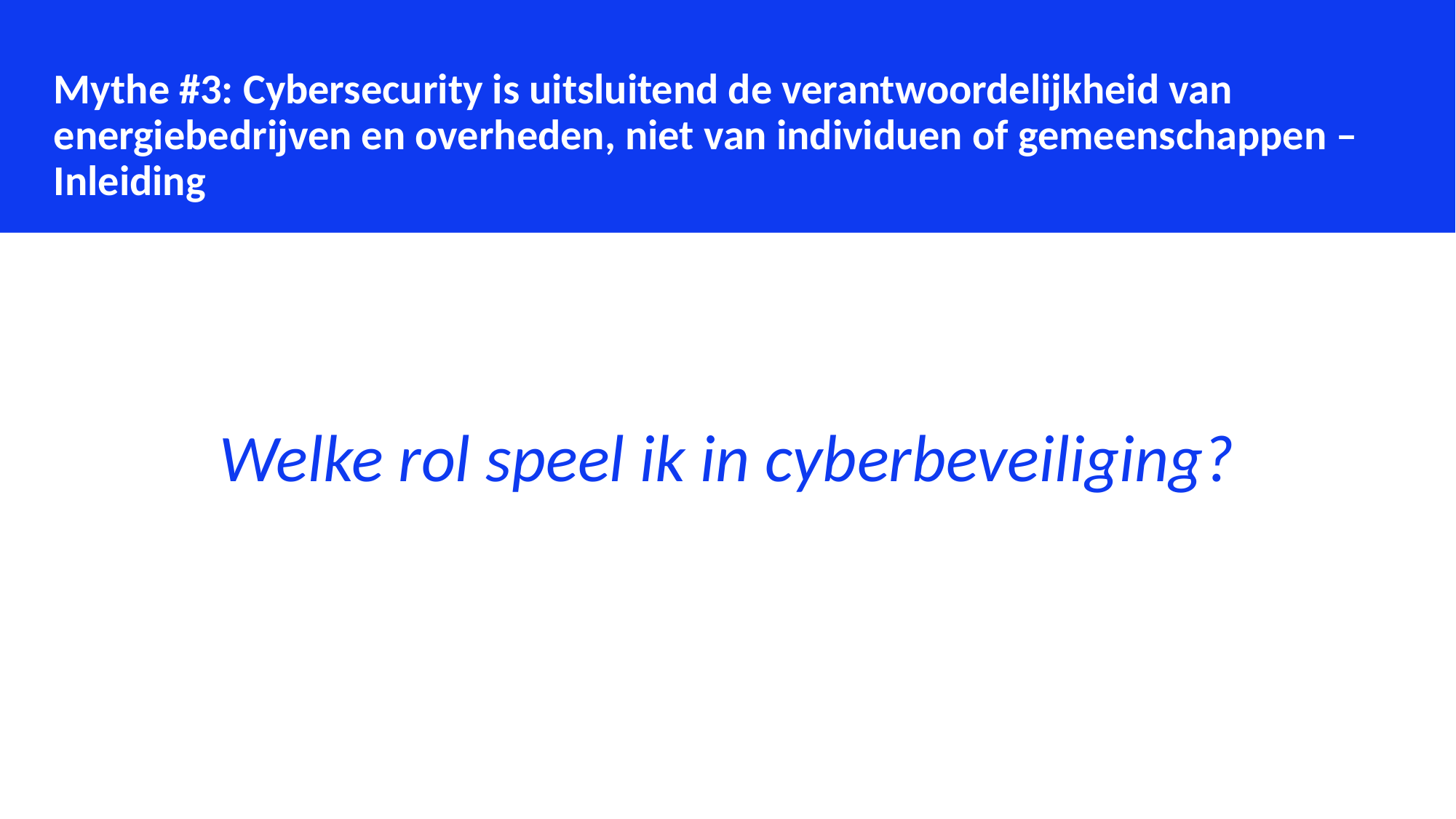

Mythe #3: Cybersecurity is uitsluitend de verantwoordelijkheid van energiebedrijven en overheden, niet van individuen of gemeenschappen – Inleiding

Welke rol speel ik in cyberbeveiliging?